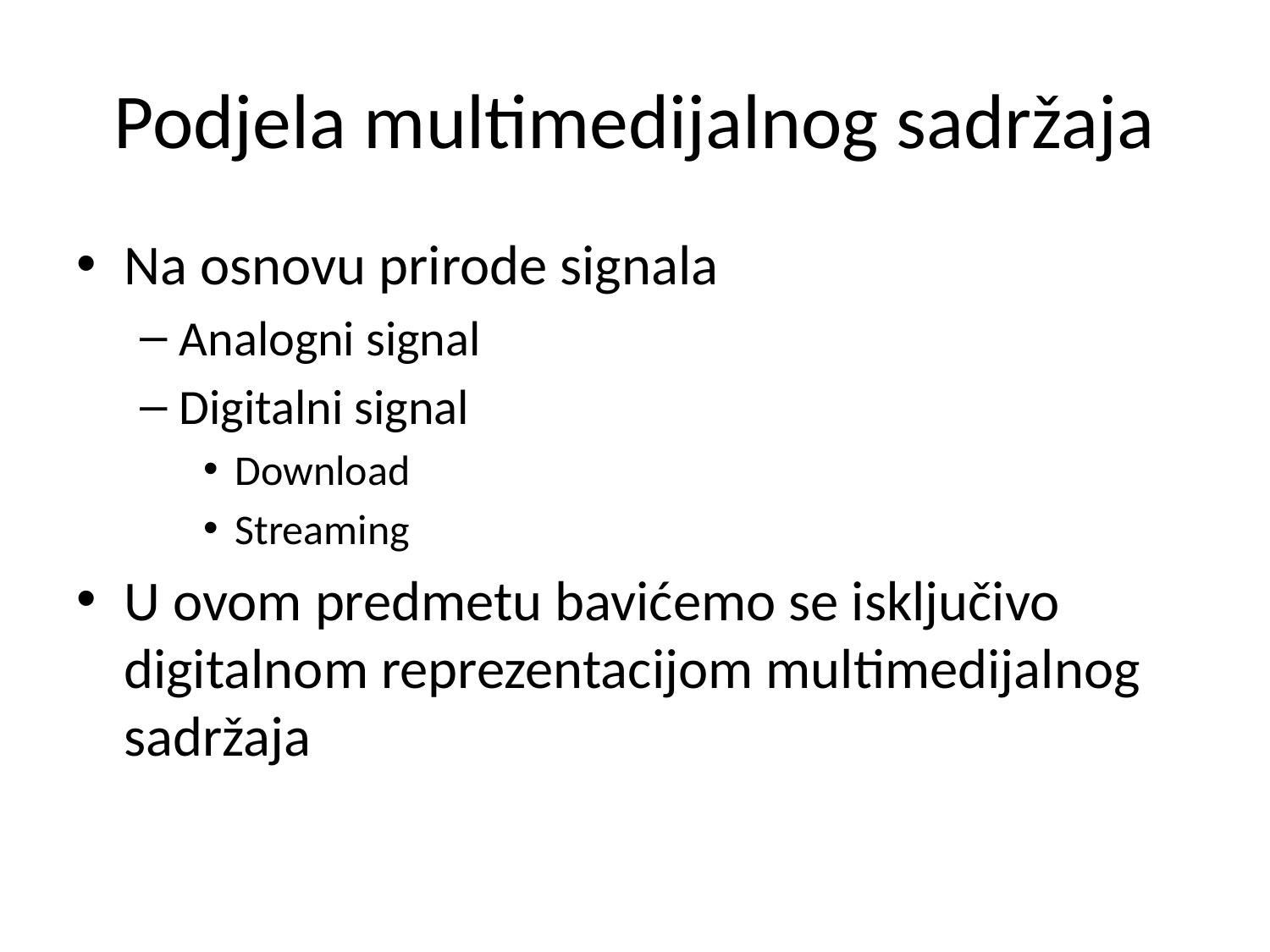

# Podjela multimedijalnog sadržaja
Na osnovu prirode signala
Analogni signal
Digitalni signal
Download
Streaming
U ovom predmetu bavićemo se isključivo digitalnom reprezentacijom multimedijalnog sadržaja